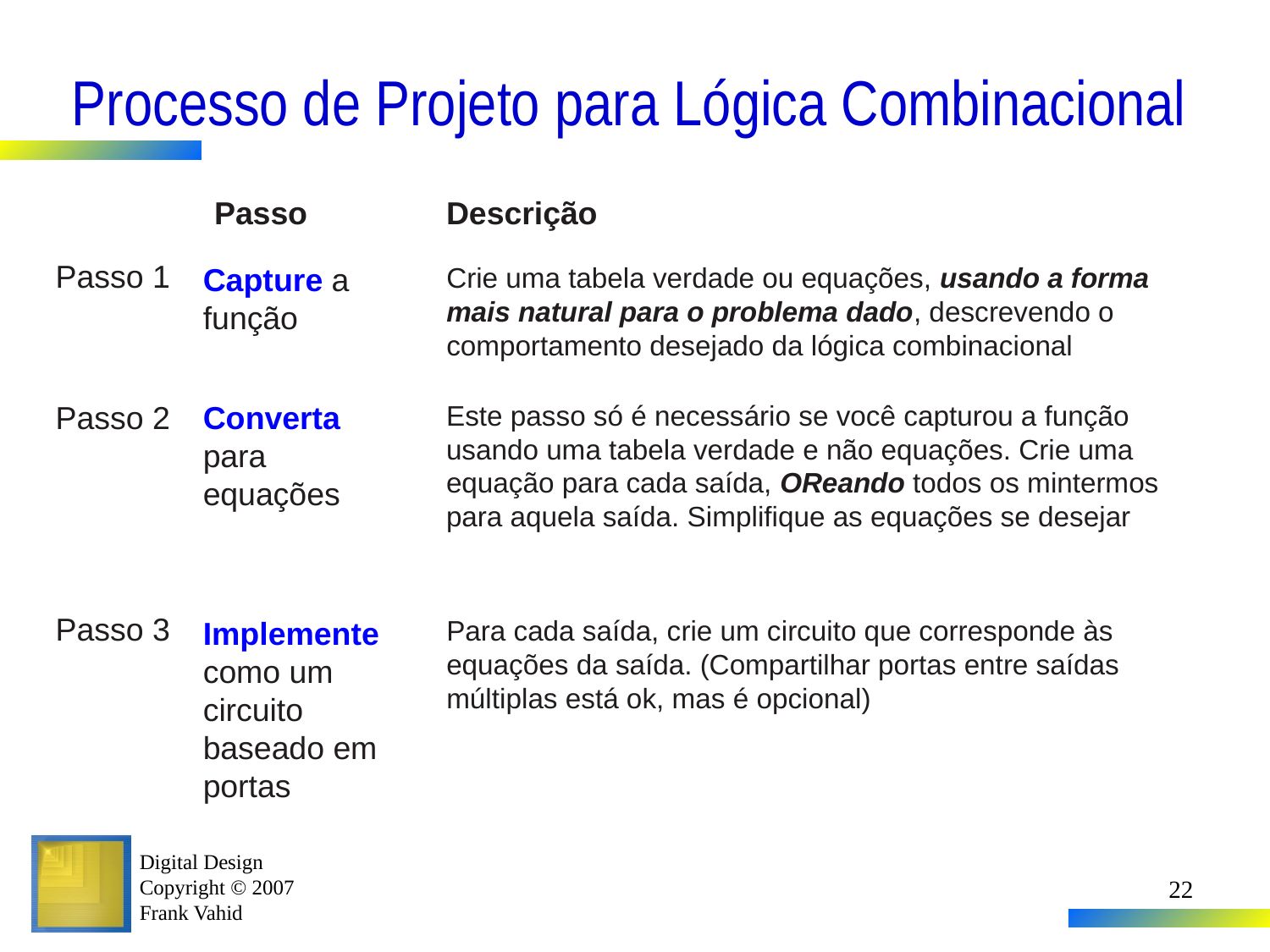

# Processo de Projeto para Lógica Combinacional
Passo
Descrição
Passo 1
Capture a função
Crie uma tabela verdade ou equações, usando a forma mais natural para o problema dado, descrevendo o comportamento desejado da lógica combinacional
Passo 2
Converta para equações
Este passo só é necessário se você capturou a função usando uma tabela verdade e não equações. Crie uma equação para cada saída, OReando todos os mintermos para aquela saída. Simplifique as equações se desejar
Passo 3
Implemente como um circuito baseado em portas
Para cada saída, crie um circuito que corresponde às equações da saída. (Compartilhar portas entre saídas múltiplas está ok, mas é opcional)
22